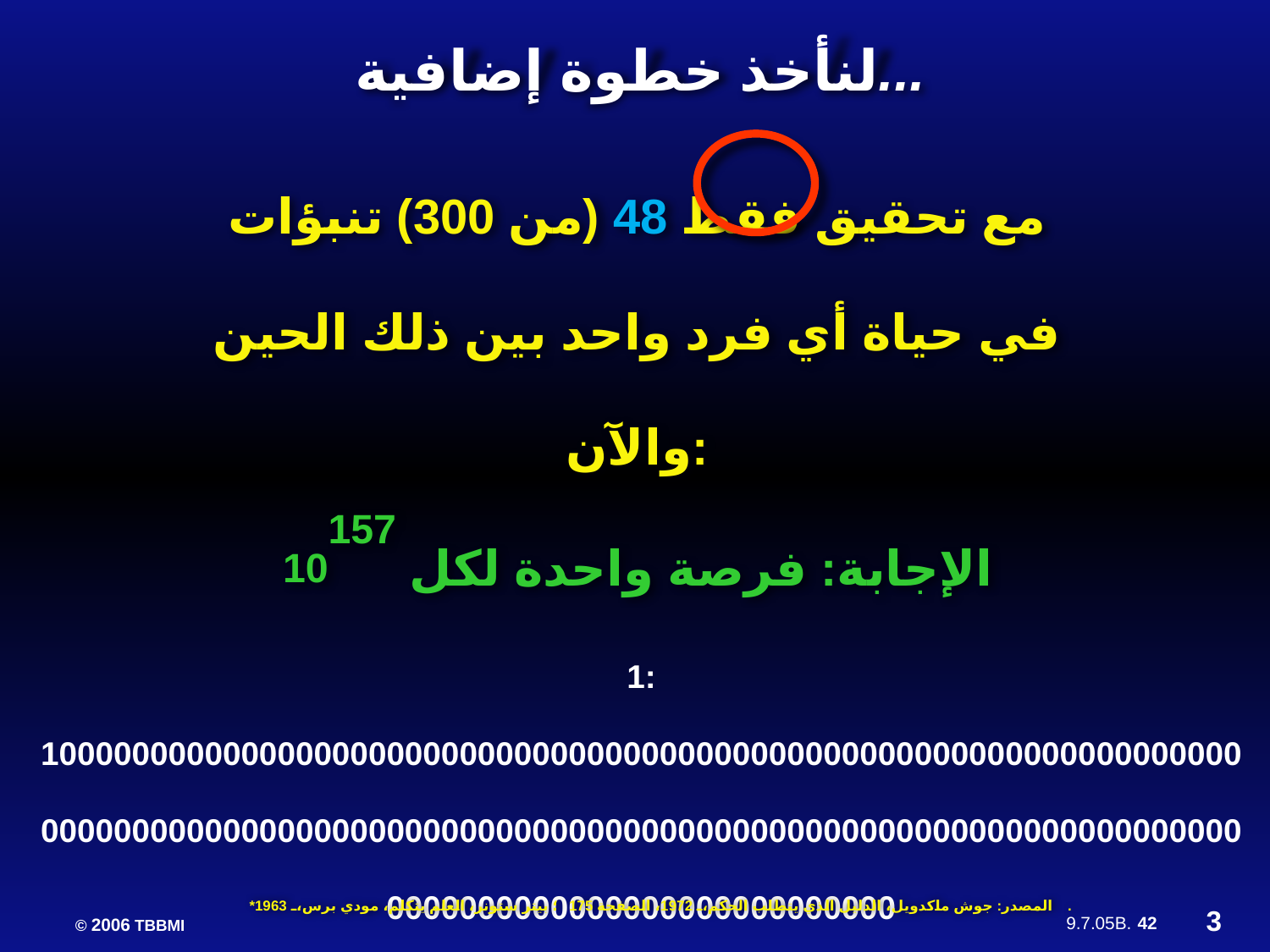

لنأخذ خطوة إضافية...
مع تحقيق فقط 48 (من 300) تنبؤات في حياة أي فرد واحد بين ذلك الحين والآن:

الإجابة: فرصة واحدة لكل 10157
1: 1000000000000000000000000000000000000000000000000000000000000000000000000000000000000000000000000000000000000000000000000000000000000000000000000000000000000000
*المصدر: جوش ماكدويل، الدليل الذي يتطلب الحكم، 1972، الصفحة 175؛ بيتر ستونر، العلم يتكلم، مودي برس، 1963.
3

42